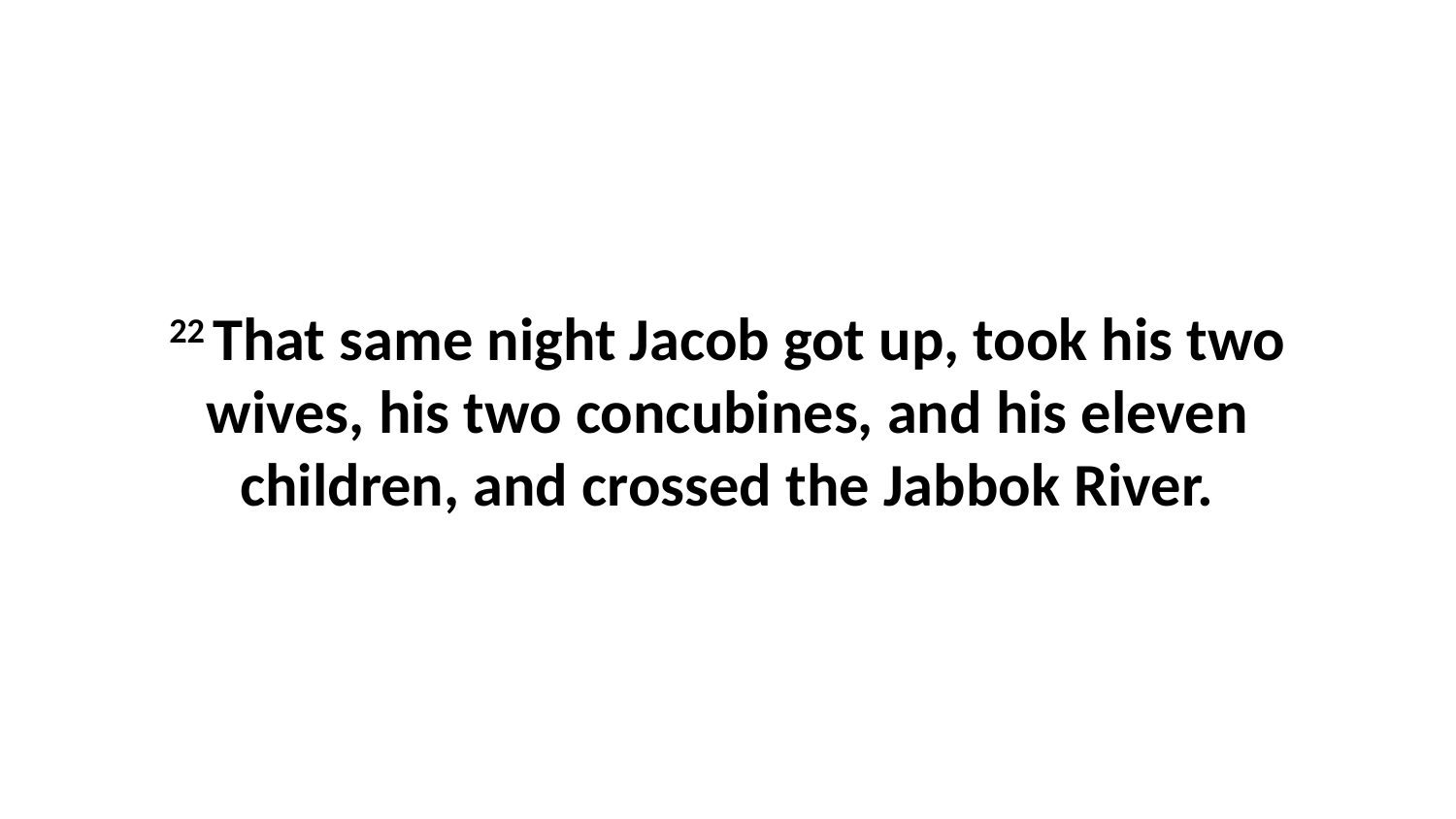

22 That same night Jacob got up, took his two wives, his two concubines, and his eleven children, and crossed the Jabbok River.